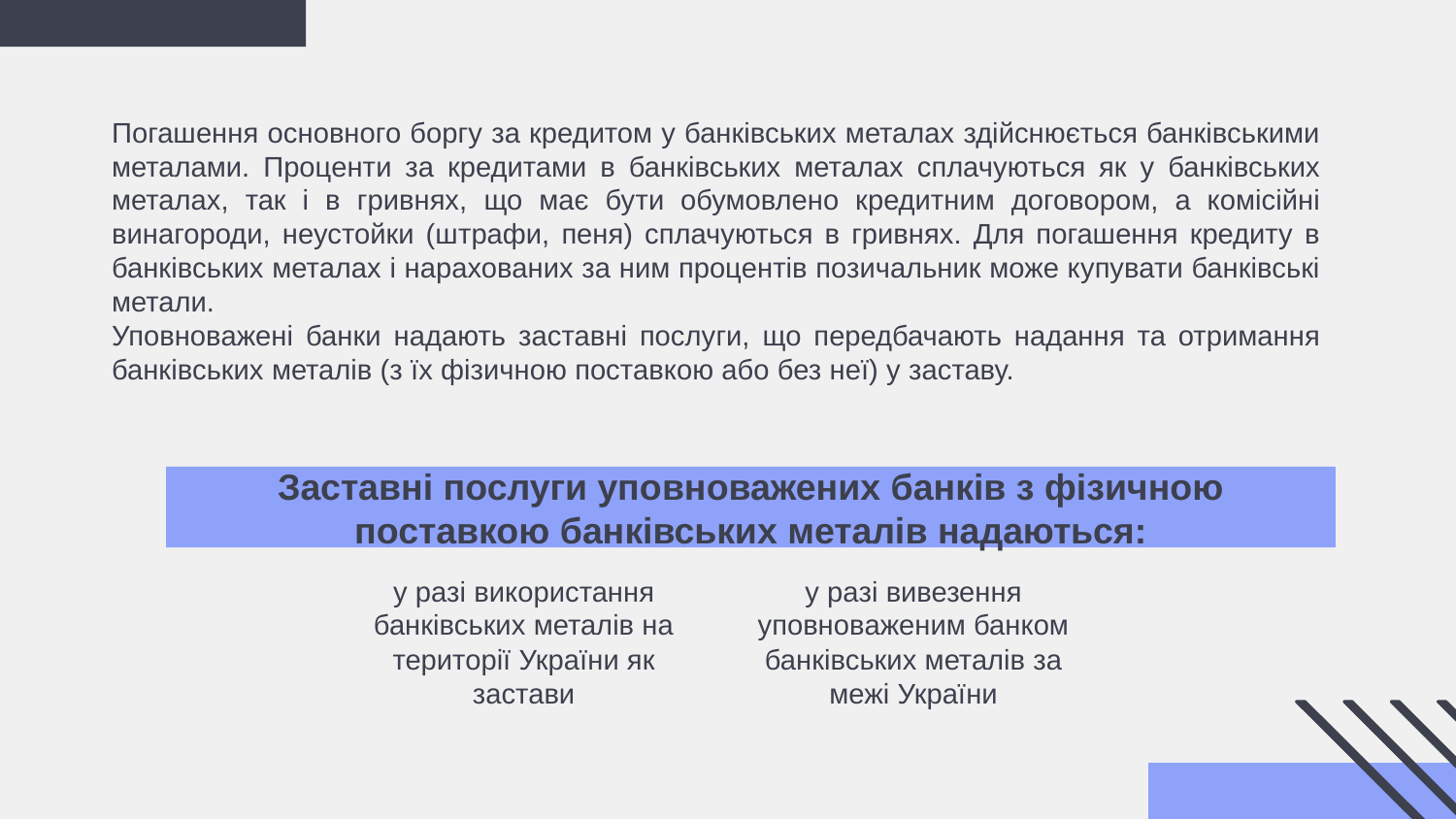

Погашення основного боргу за кредитом у банківських металах здійснюється банківськими металами. Проценти за кредитами в банківських металах сплачуються як у банківських металах, так і в гривнях, що має бути обумовлено кредитним договором, а комісійні винагороди, неустойки (штрафи, пеня) сплачуються в гривнях. Для погашення кредиту в банківських металах і нарахованих за ним процентів позичальник може купувати банківські метали.
Уповноважені банки надають заставні послуги, що передбачають надання та отримання банківських металів (з їх фізичною поставкою або без неї) у заставу.
Заставні послуги уповноважених банків з фізичною поставкою банківських металів надаються:
у разі використання банківських металів на території України як застави
у разі вивезення уповноваженим банком банківських металів за межі України